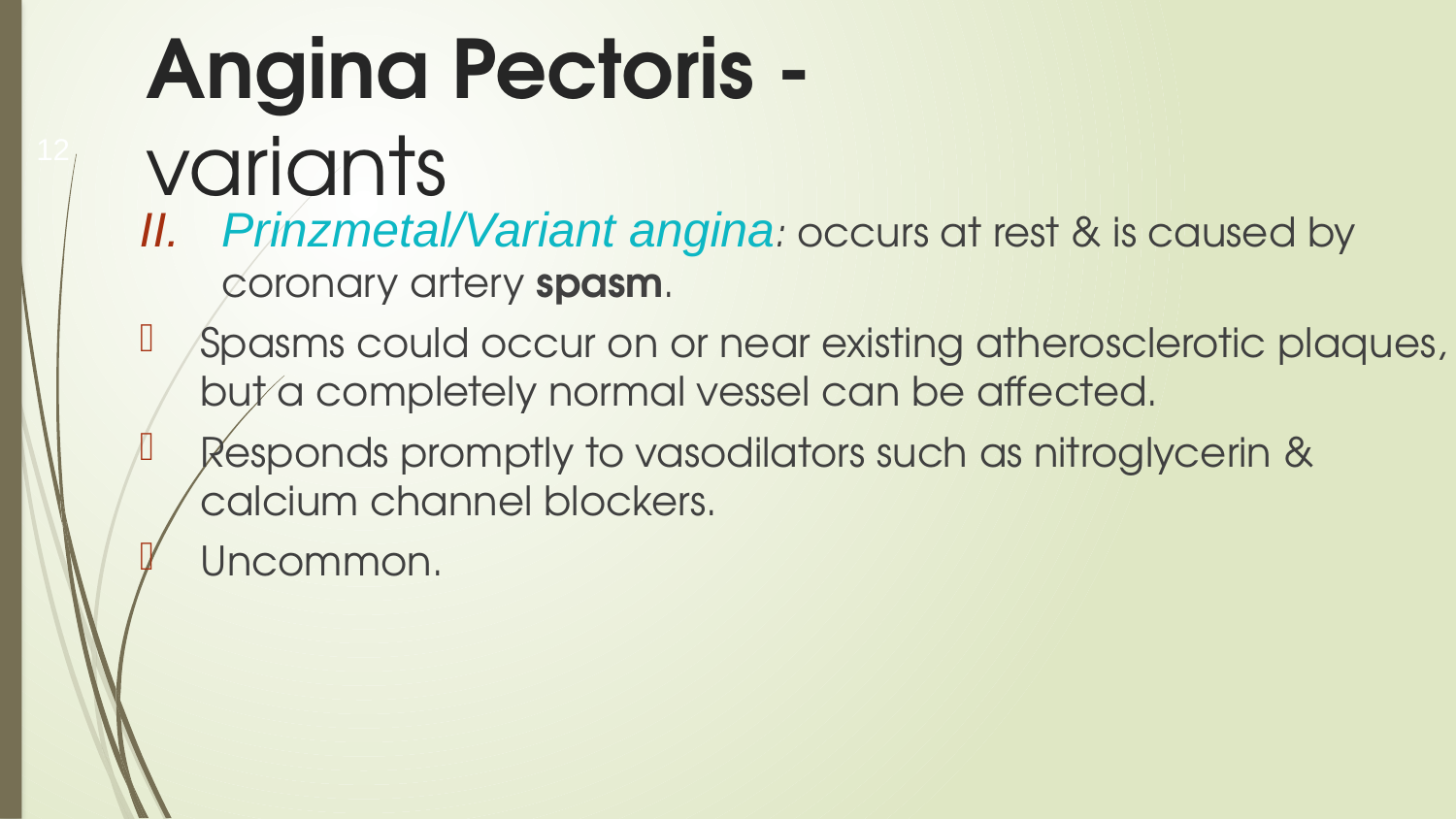

12
# Angina Pectoris - variants
Prinzmetal/Variant angina: occurs at rest & is caused by coronary artery spasm.
Spasms could occur on or near existing atherosclerotic plaques, but a completely normal vessel can be affected.
Responds promptly to vasodilators such as nitroglycerin & calcium channel blockers.
Uncommon.